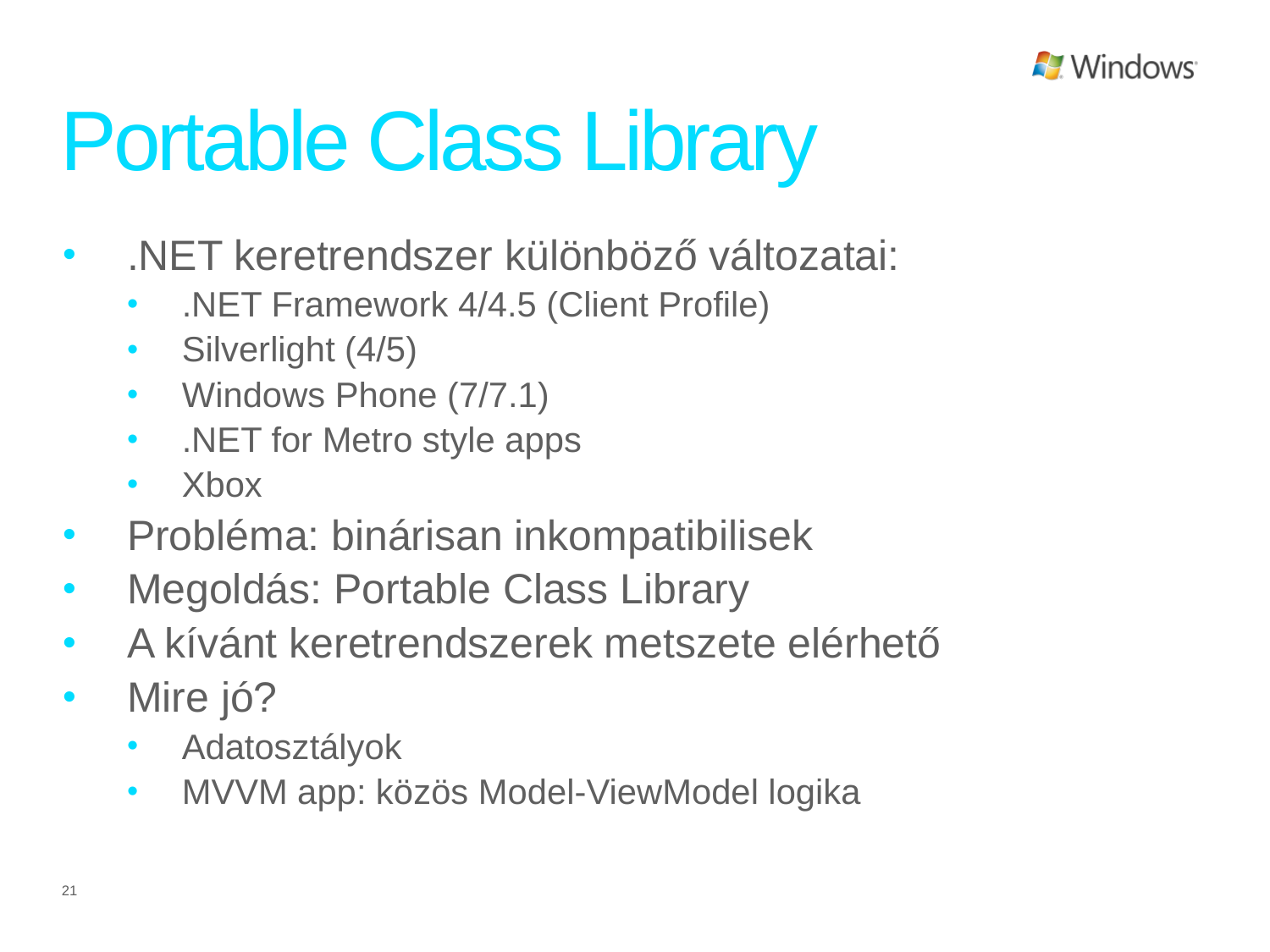

# Portable Class Library
.NET keretrendszer különböző változatai:
.NET Framework 4/4.5 (Client Profile)
Silverlight (4/5)
Windows Phone (7/7.1)
.NET for Metro style apps
Xbox
Probléma: binárisan inkompatibilisek
Megoldás: Portable Class Library
A kívánt keretrendszerek metszete elérhető
Mire jó?
Adatosztályok
MVVM app: közös Model-ViewModel logika